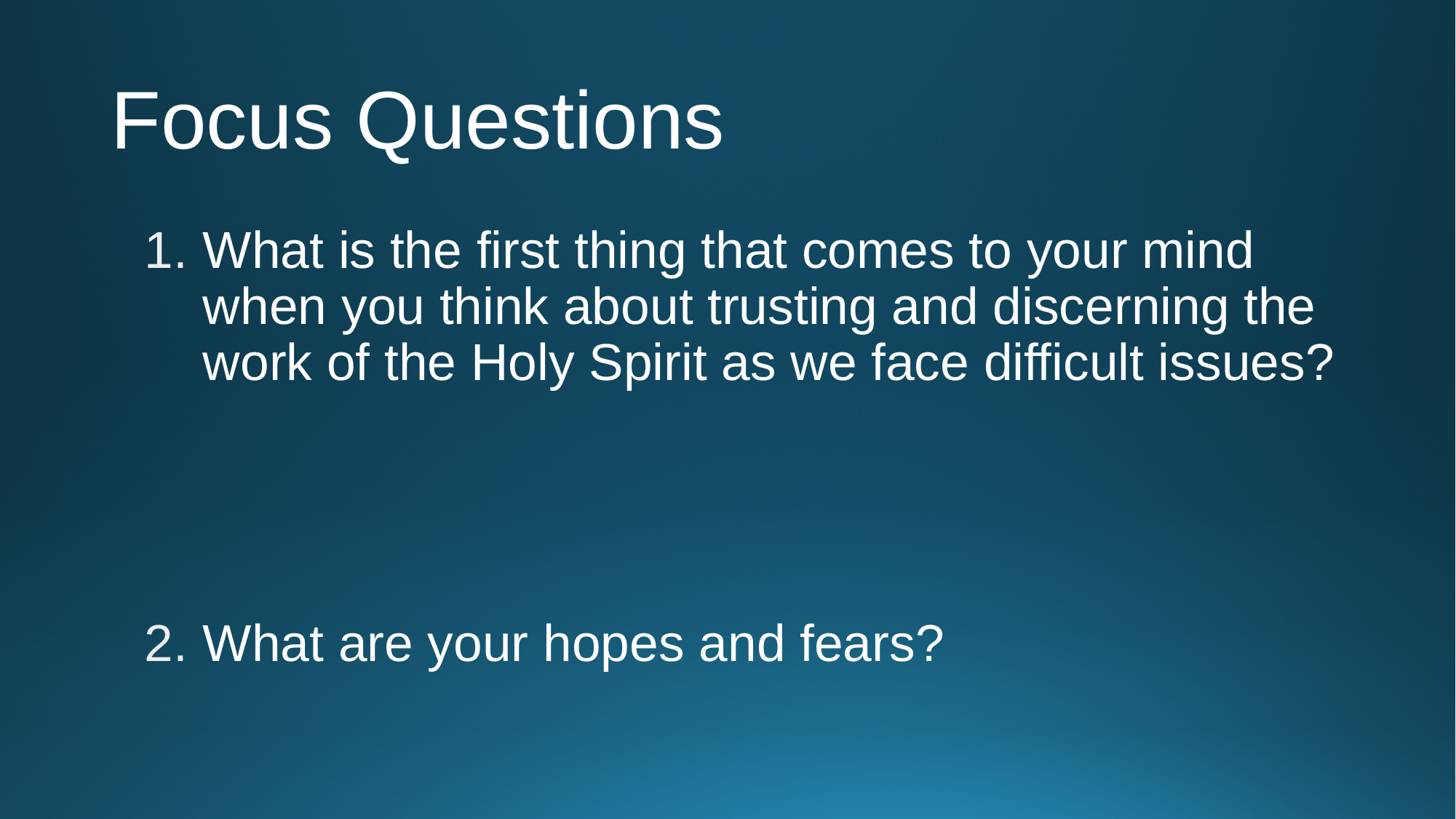

# Focus Questions
What is the first thing that comes to your mind when you think about trusting and discerning the work of the Holy Spirit as we face difficult issues?

What are your hopes and fears?